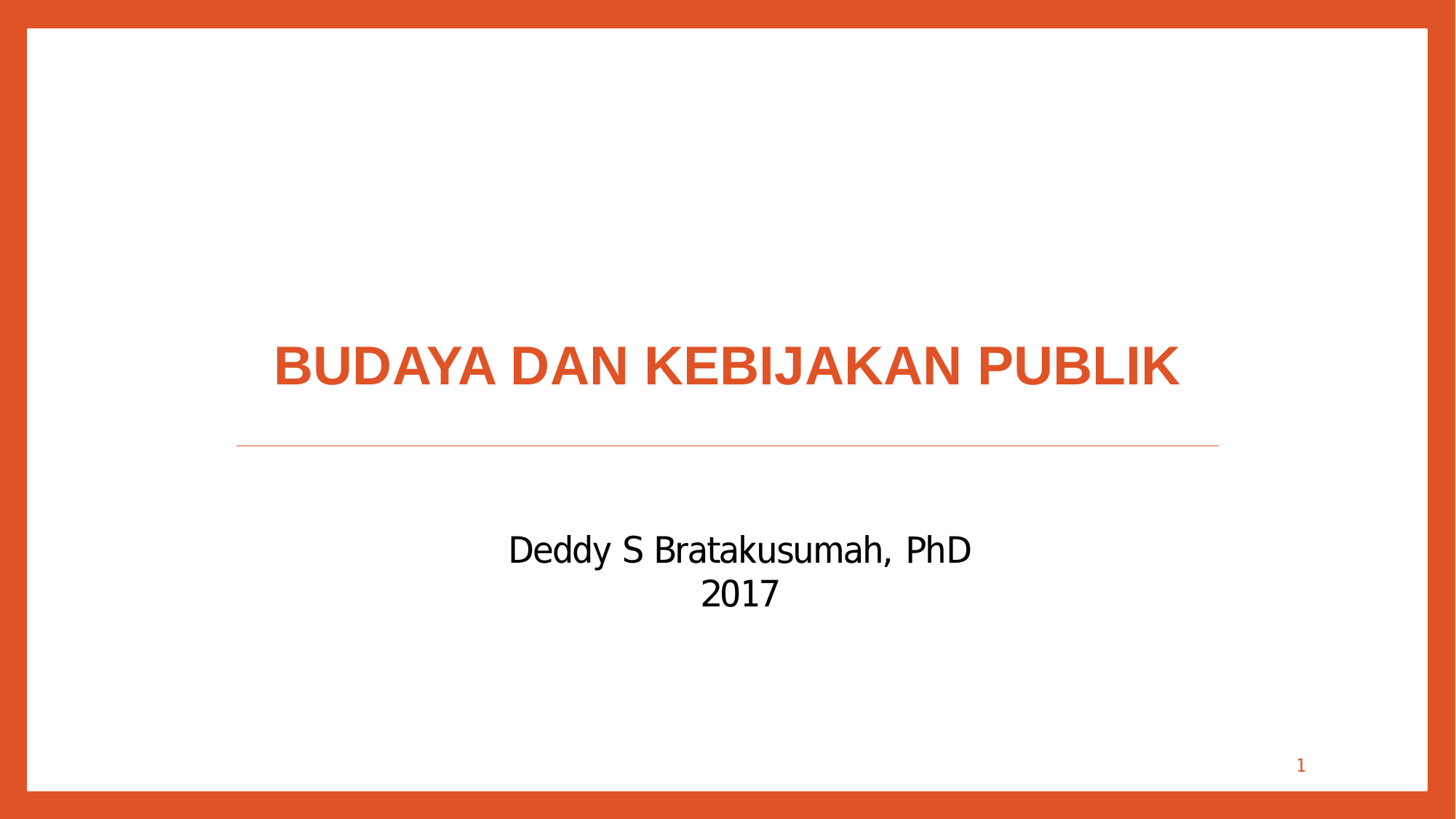

BUDAYA DAN KEBIJAKAN PUBLIK
Deddy S Bratakusumah, PhD
2017
1